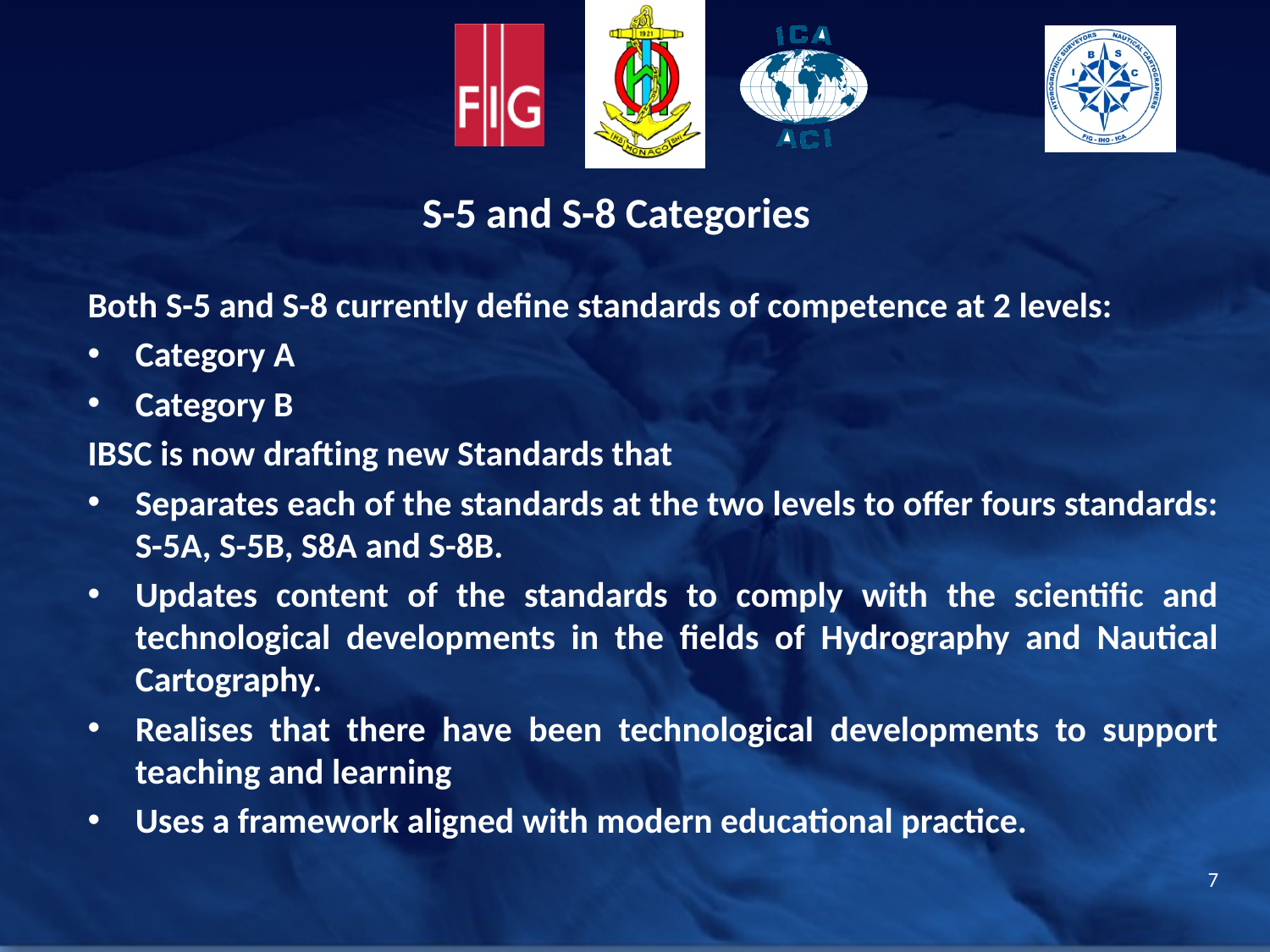

S-5 and S-8 Categories
Both S-5 and S-8 currently define standards of competence at 2 levels:
Category A
Category B
IBSC is now drafting new Standards that
Separates each of the standards at the two levels to offer fours standards: S-5A, S-5B, S8A and S-8B.
Updates content of the standards to comply with the scientific and technological developments in the fields of Hydrography and Nautical Cartography.
Realises that there have been technological developments to support teaching and learning
Uses a framework aligned with modern educational practice.

7